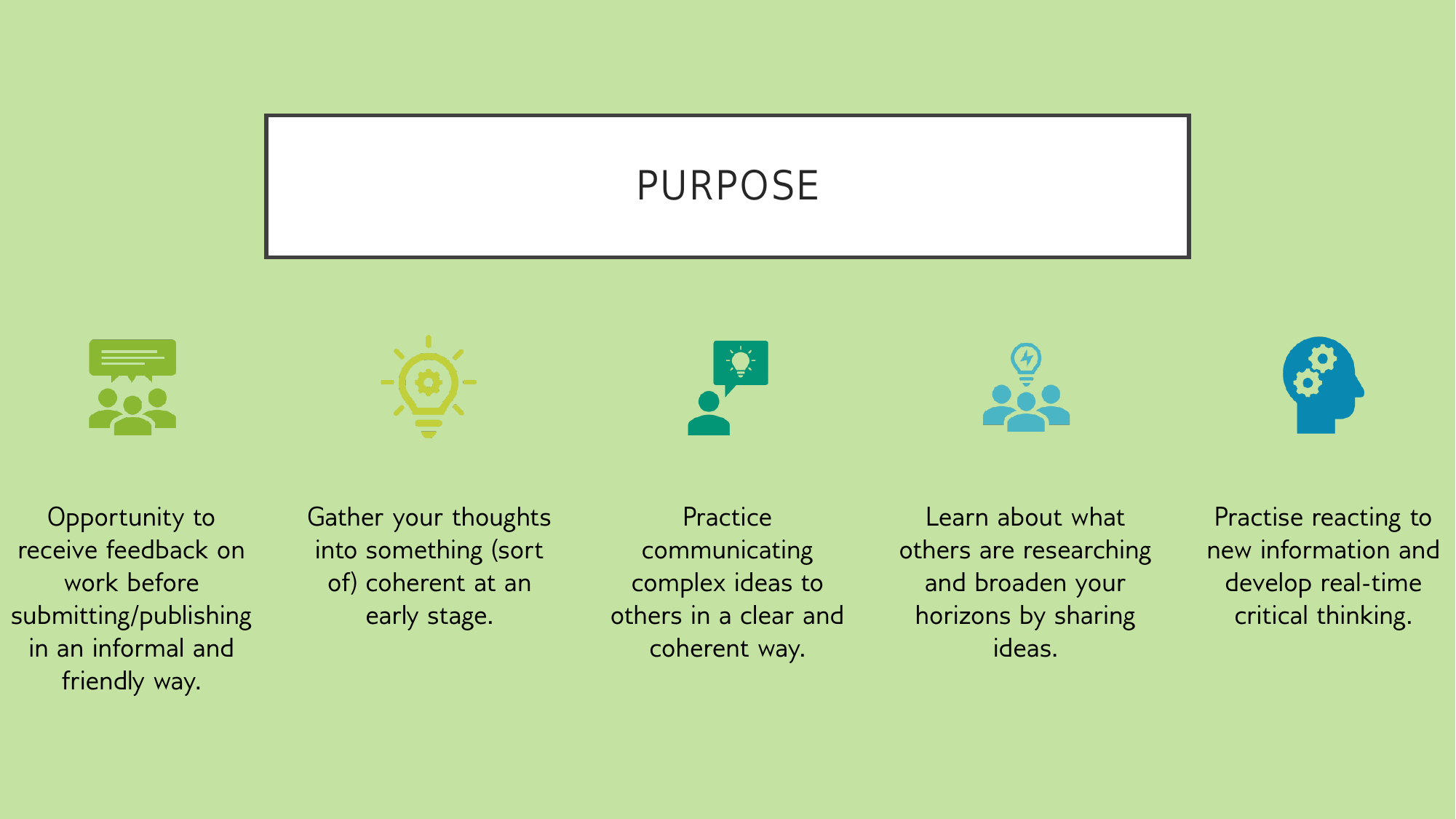

# Purpose
Opportunity to receive feedback on work before submitting/publishing in an informal and friendly way.
Gather your thoughts into something (sort of) coherent at an early stage.
Practice communicating complex ideas to others in a clear and coherent way.
Learn about what others are researching and broaden your horizons by sharing ideas.
Practise reacting to new information and develop real-time critical thinking.